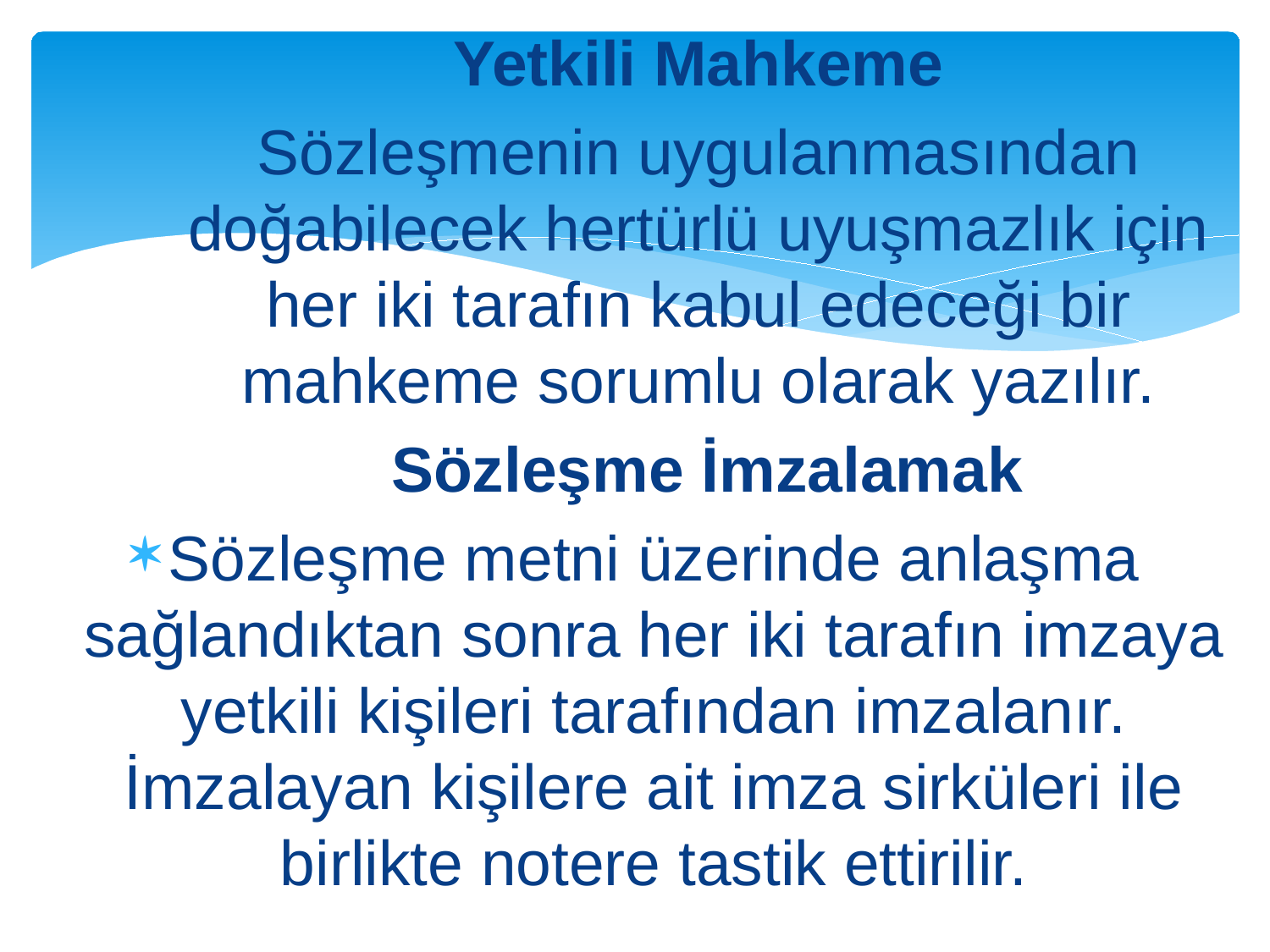

Yetkili Mahkeme
Sözleşmenin uygulanmasından doğabilecek hertürlü uyuşmazlık için her iki tarafın kabul edeceği bir mahkeme sorumlu olarak yazılır.
 Sözleşme İmzalamak
Sözleşme metni üzerinde anlaşma sağlandıktan sonra her iki tarafın imzaya yetkili kişileri tarafından imzalanır. İmzalayan kişilere ait imza sirküleri ile birlikte notere tastik ettirilir.